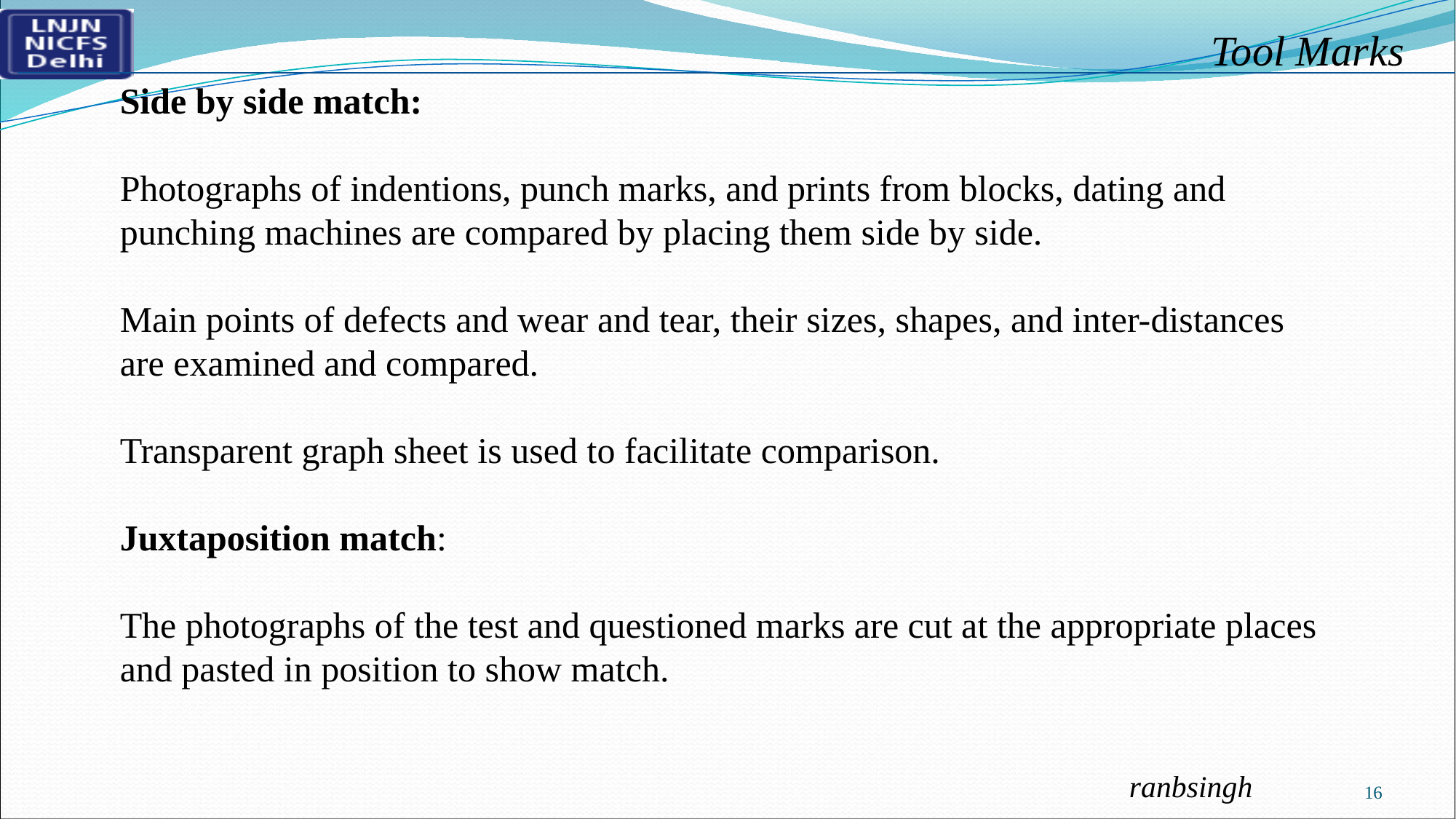

Side by side match:

Photographs of indentions, punch marks, and prints from blocks, dating and punching machines are compared by placing them side by side.

Main points of defects and wear and tear, their sizes, shapes, and inter-distances are examined and compared.

Transparent graph sheet is used to facilitate comparison.

Juxtaposition match:

The photographs of the test and questioned marks are cut at the appropriate places and pasted in position to show match.
16
ranbsingh